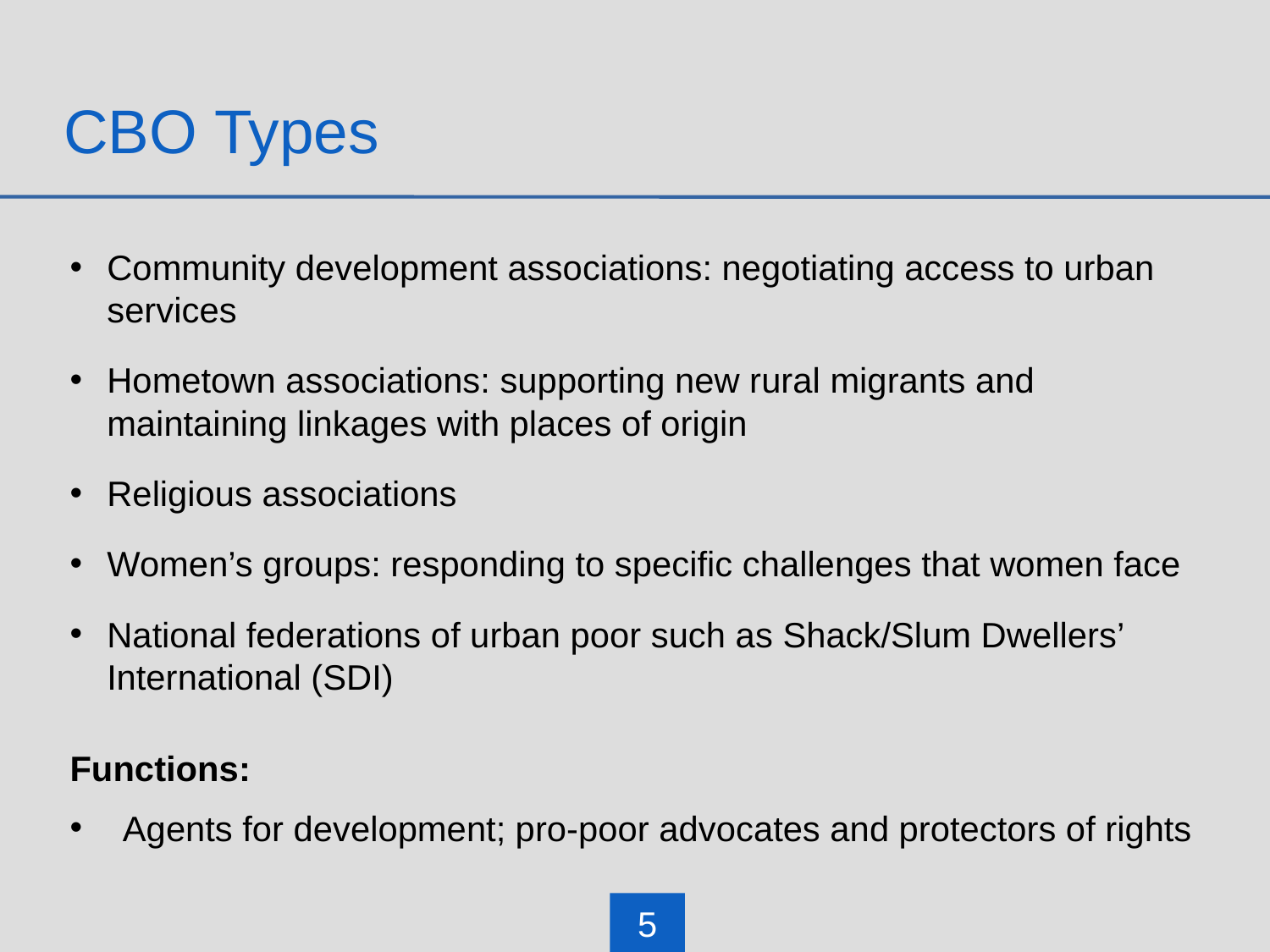

# CBO Types
Community development associations: negotiating access to urban services
Hometown associations: supporting new rural migrants and maintaining linkages with places of origin
Religious associations
Women’s groups: responding to specific challenges that women face
National federations of urban poor such as Shack/Slum Dwellers’ International (SDI)
Functions:
Agents for development; pro-poor advocates and protectors of rights
5